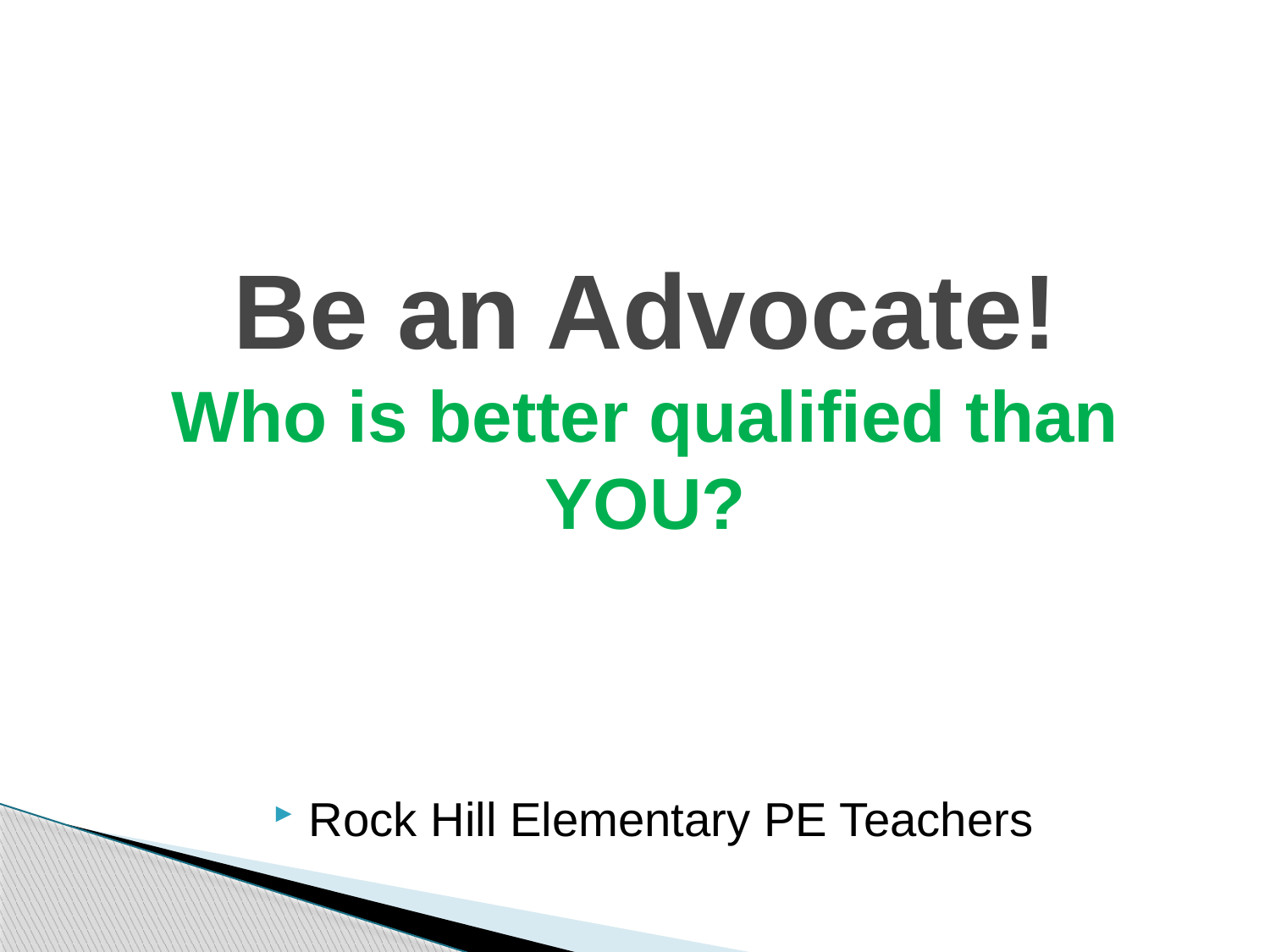

# Be an Advocate! Who is better qualified than YOU?
Rock Hill Elementary PE Teachers